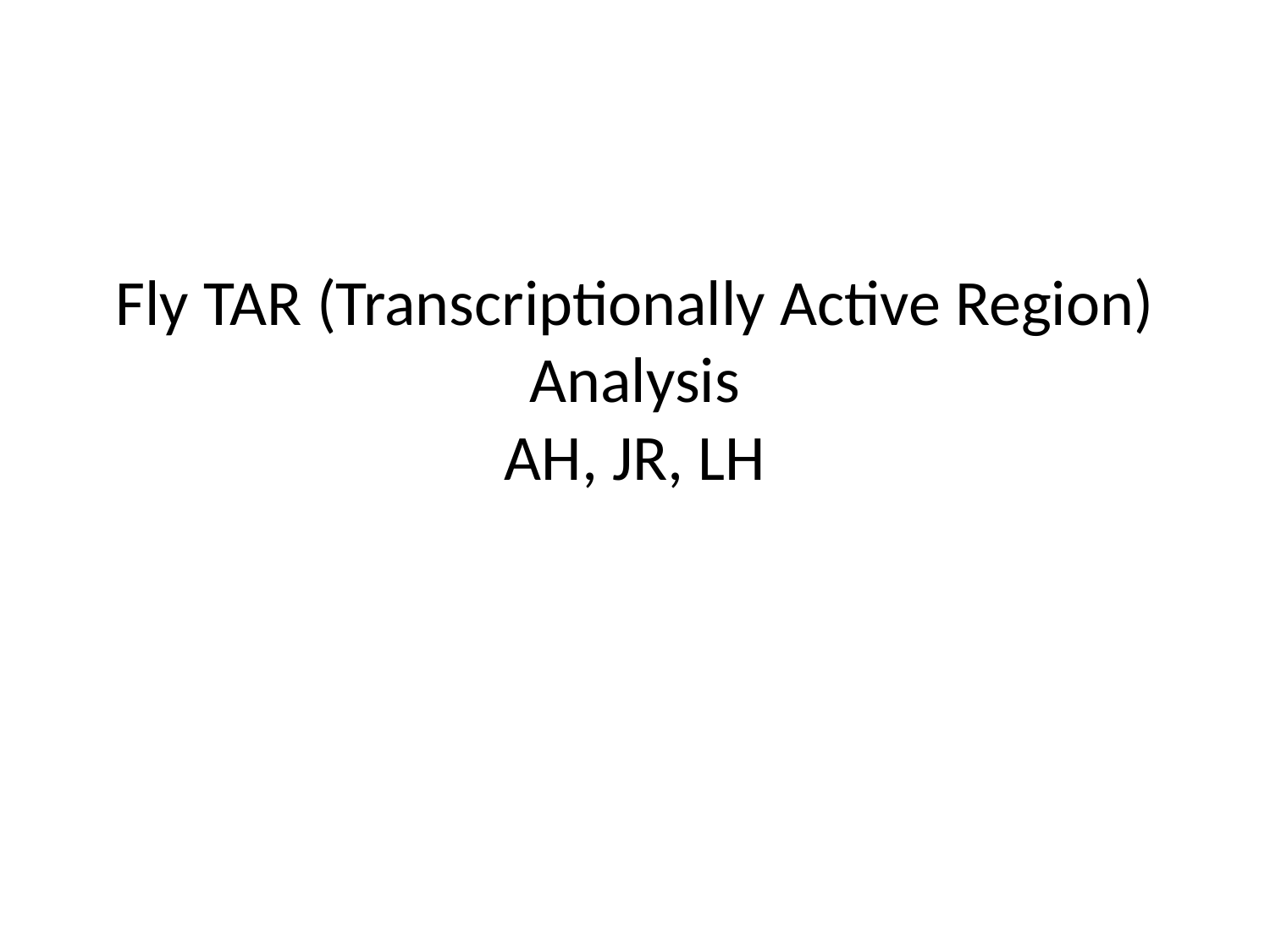

# Fly TAR (Transcriptionally Active Region) Analysis AH, JR, LH